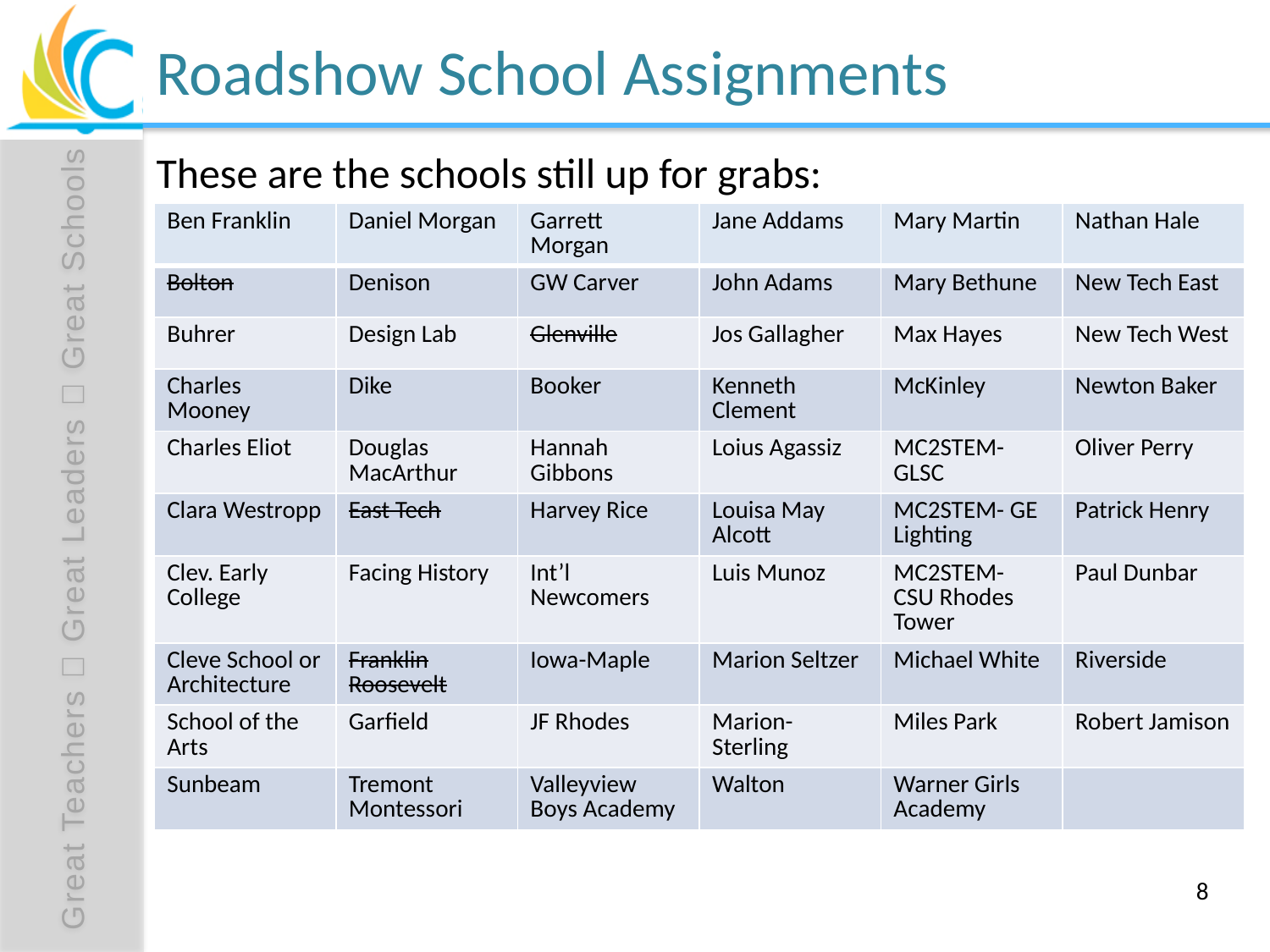

# Roadshow School Assignments
These are the schools still up for grabs:
| Ben Franklin | Daniel Morgan | Garrett Morgan | Jane Addams | Mary Martin | Nathan Hale |
| --- | --- | --- | --- | --- | --- |
| Bolton | Denison | GW Carver | John Adams | Mary Bethune | New Tech East |
| Buhrer | Design Lab | Glenville | Jos Gallagher | Max Hayes | New Tech West |
| Charles Mooney | Dike | Booker | Kenneth Clement | McKinley | Newton Baker |
| Charles Eliot | Douglas MacArthur | Hannah Gibbons | Loius Agassiz | MC2STEM- GLSC | Oliver Perry |
| Clara Westropp | East Tech | Harvey Rice | Louisa May Alcott | MC2STEM- GE Lighting | Patrick Henry |
| Clev. Early College | Facing History | Int’l Newcomers | Luis Munoz | MC2STEM- CSU Rhodes Tower | Paul Dunbar |
| Cleve School or Architecture | Franklin Roosevelt | Iowa-Maple | Marion Seltzer | Michael White | Riverside |
| School of the Arts | Garfield | JF Rhodes | Marion-Sterling | Miles Park | Robert Jamison |
| Sunbeam | Tremont Montessori | Valleyview Boys Academy | Walton | Warner Girls Academy |  |
8